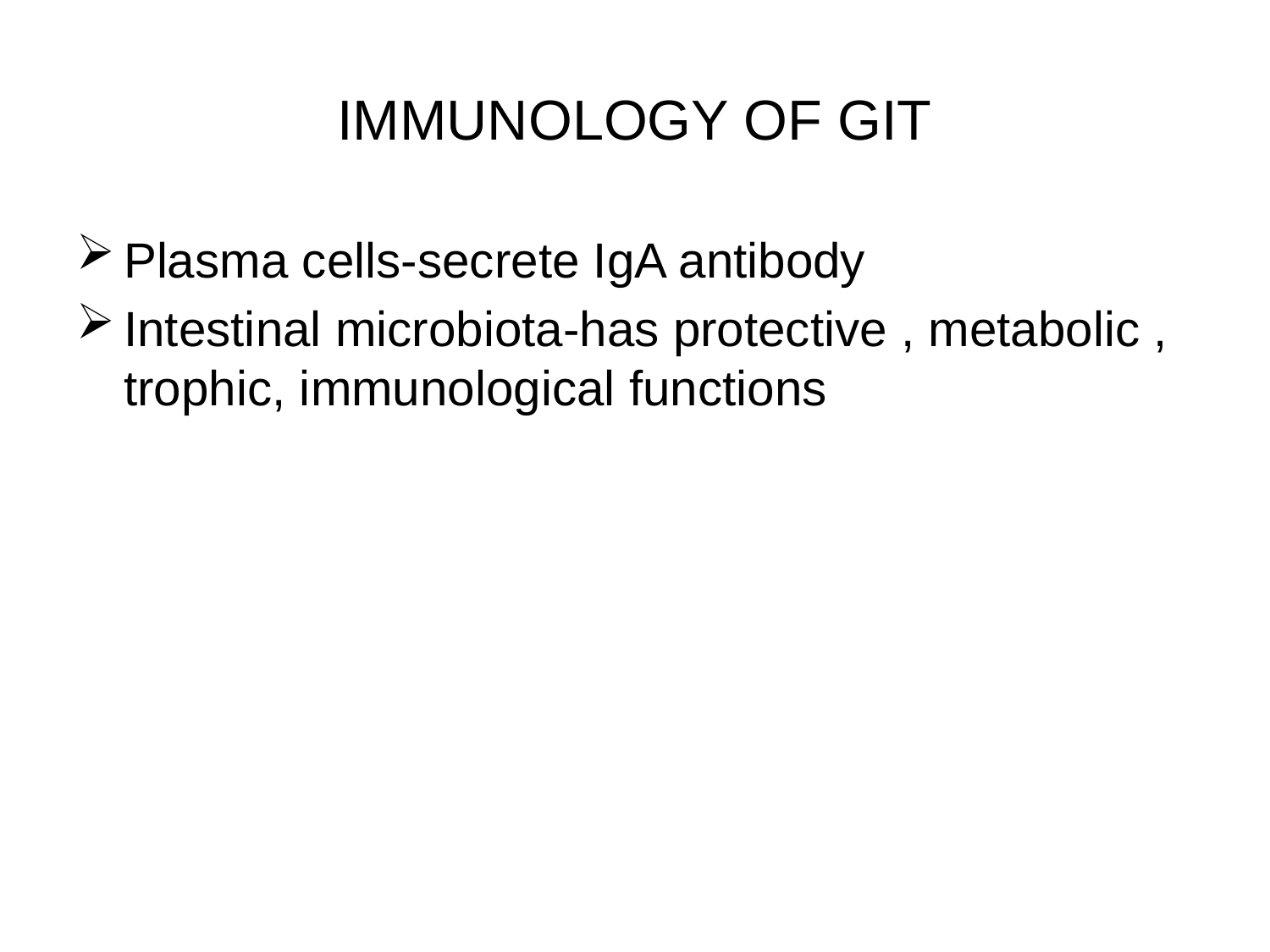

# IMMUNOLOGY OF GIT
Plasma cells-secrete IgA antibody
Intestinal microbiota-has protective , metabolic , trophic, immunological functions